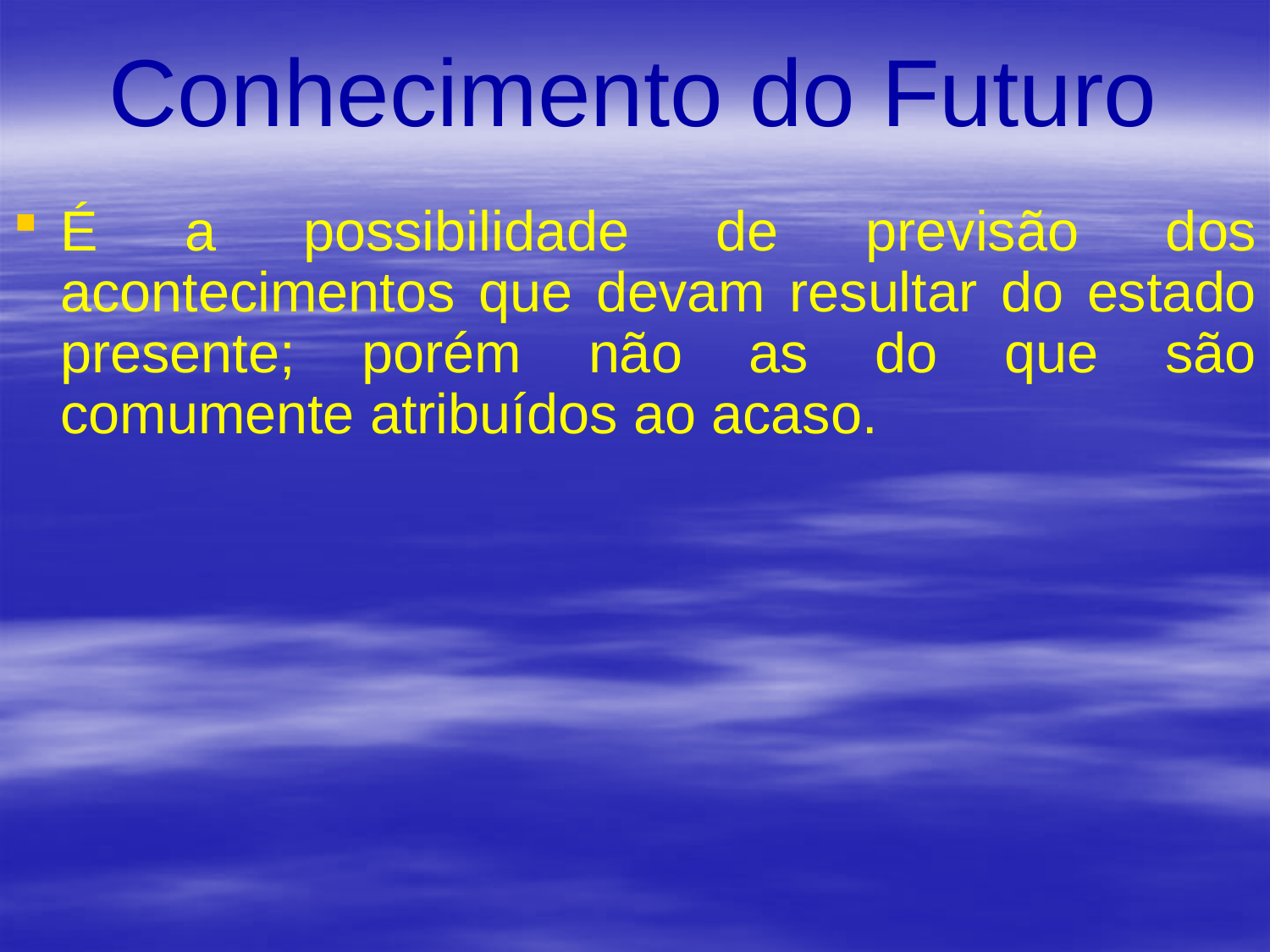

# Conhecimento do Futuro
É a possibilidade de previsão dos acontecimentos que devam resultar do estado presente; porém não as do que são comumente atribuídos ao acaso.